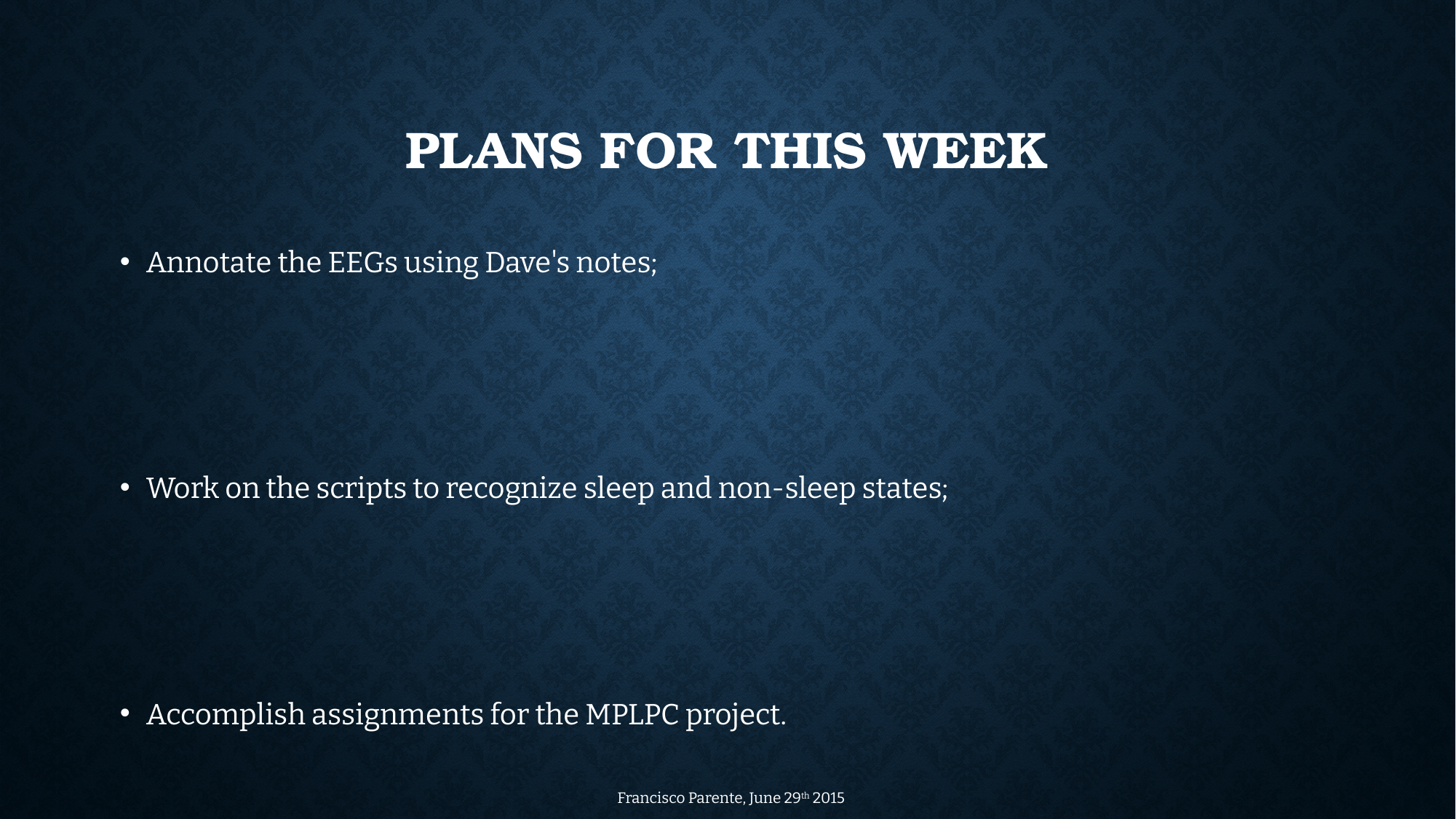

# Plans for THIS week
Annotate the EEGs using Dave's notes;

Work on the scripts to recognize sleep and non-sleep states;

Accomplish assignments for the MPLPC project.

Francisco Parente, June 29th 2015